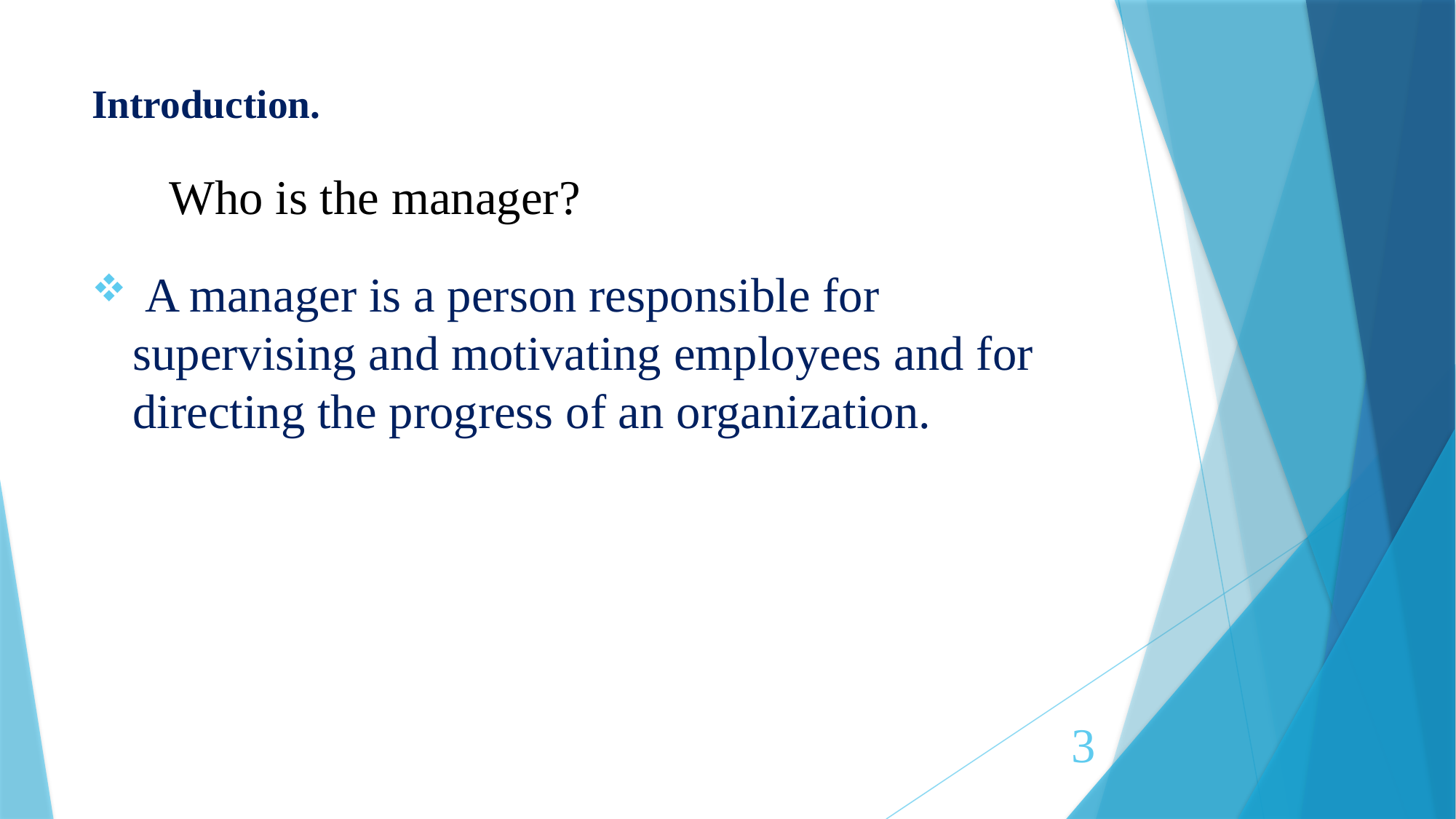

# Introduction.
Who is the manager?
 A manager is a person responsible for supervising and motivating employees and for directing the progress of an organization.

3